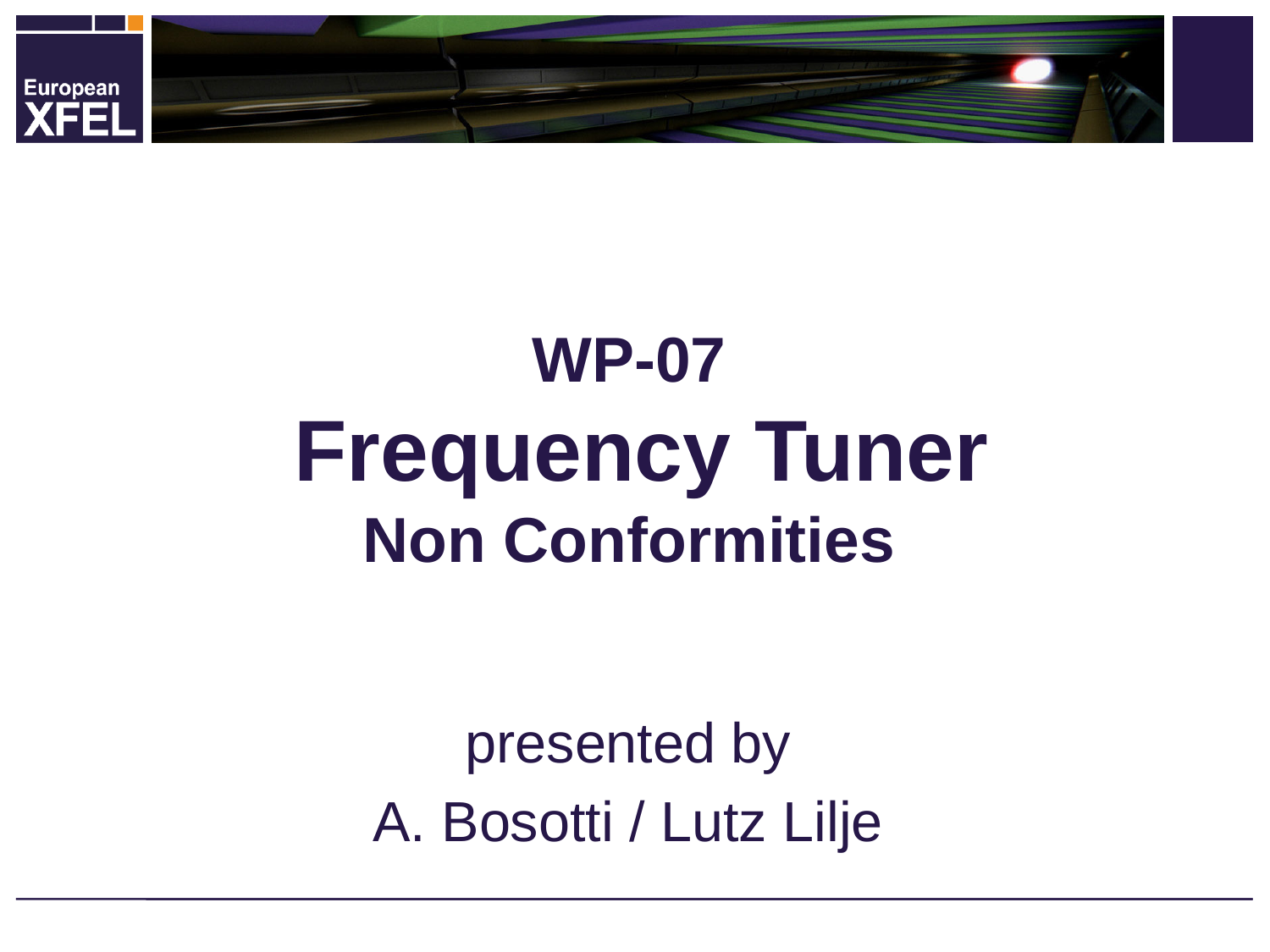

# WP-07 Frequency Tuner Non Conformities
presented by
A. Bosotti / Lutz Lilje